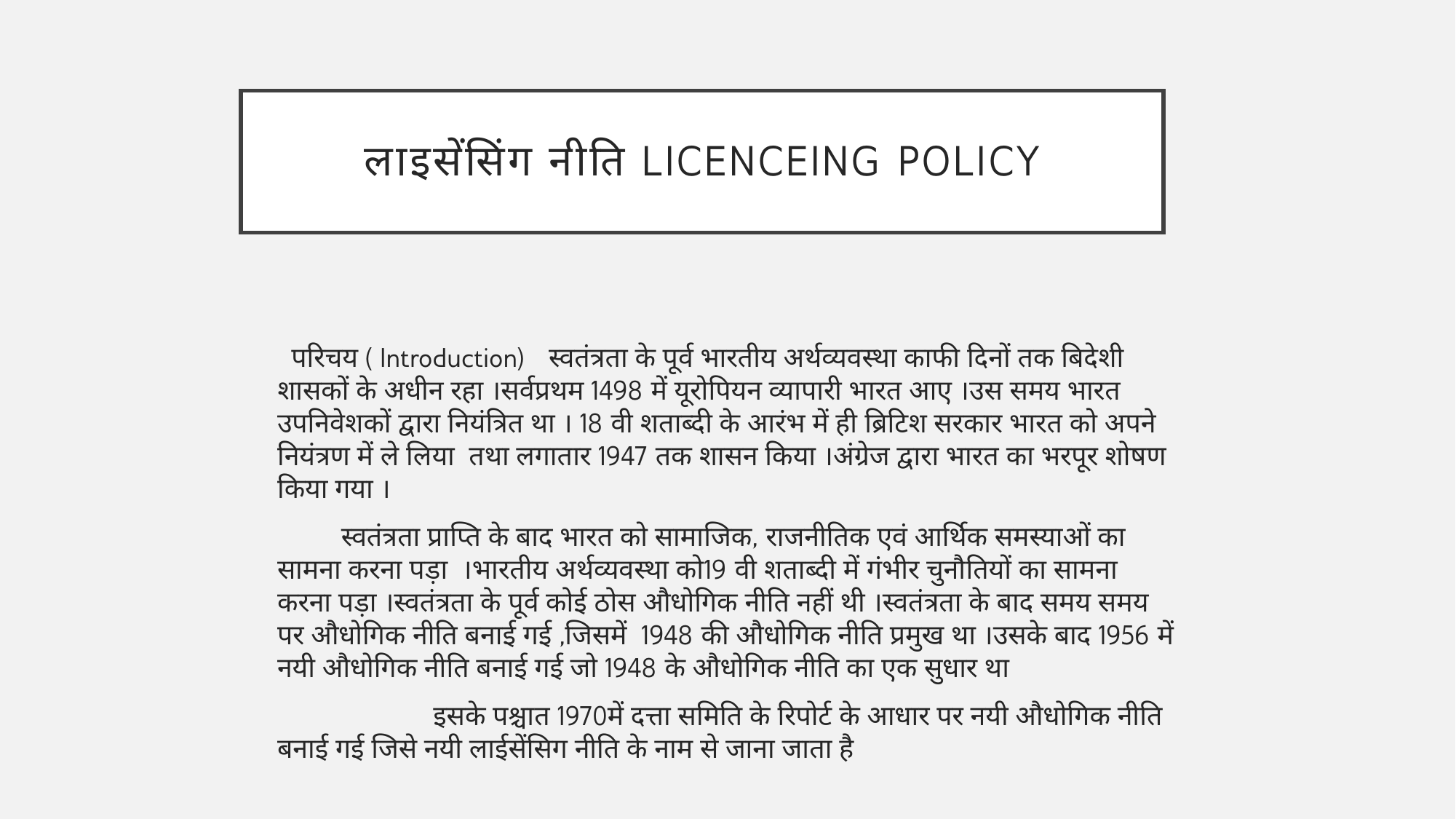

# लाइसेंसिंग नीति Licenceing policy
  परिचय ( Introduction)   स्वतंत्रता के पूर्व भारतीय अर्थव्यवस्था काफी दिनों तक बिदेशी शासकों के अधीन रहा ।सर्वप्रथम 1498 में यूरोपियन व्यापारी भारत आए ।उस समय भारत उपनिवेशकों द्वारा नियंत्रित था । 18 वी शताब्दी के आरंभ में ही ब्रिटिश सरकार भारत को अपने नियंत्रण में ले लिया  तथा लगातार 1947 तक शासन किया ।अंग्रेज द्वारा भारत का भरपूर शोषण किया गया ।
         स्वतंत्रता प्राप्ति के बाद भारत को सामाजिक, राजनीतिक एवं आर्थिक समस्याओं का सामना करना पड़ा  ।भारतीय अर्थव्यवस्था को19 वी शताब्दी में गंभीर चुनौतियों का सामना करना पड़ा ।स्वतंत्रता के पूर्व कोई ठोस औधोगिक नीति नहीं थी ।स्वतंत्रता के बाद समय समय पर औधोगिक नीति बनाई गई ,जिसमें  1948 की औधोगिक नीति प्रमुख था ।उसके बाद 1956 में नयी औधोगिक नीति बनाई गई जो 1948 के औधोगिक नीति का एक सुधार था
                      इसके पश्चात 1970में दत्ता समिति के रिपोर्ट के आधार पर नयी औधोगिक नीति बनाई गई जिसे नयी लाईसेंसिग नीति के नाम से जाना जाता है